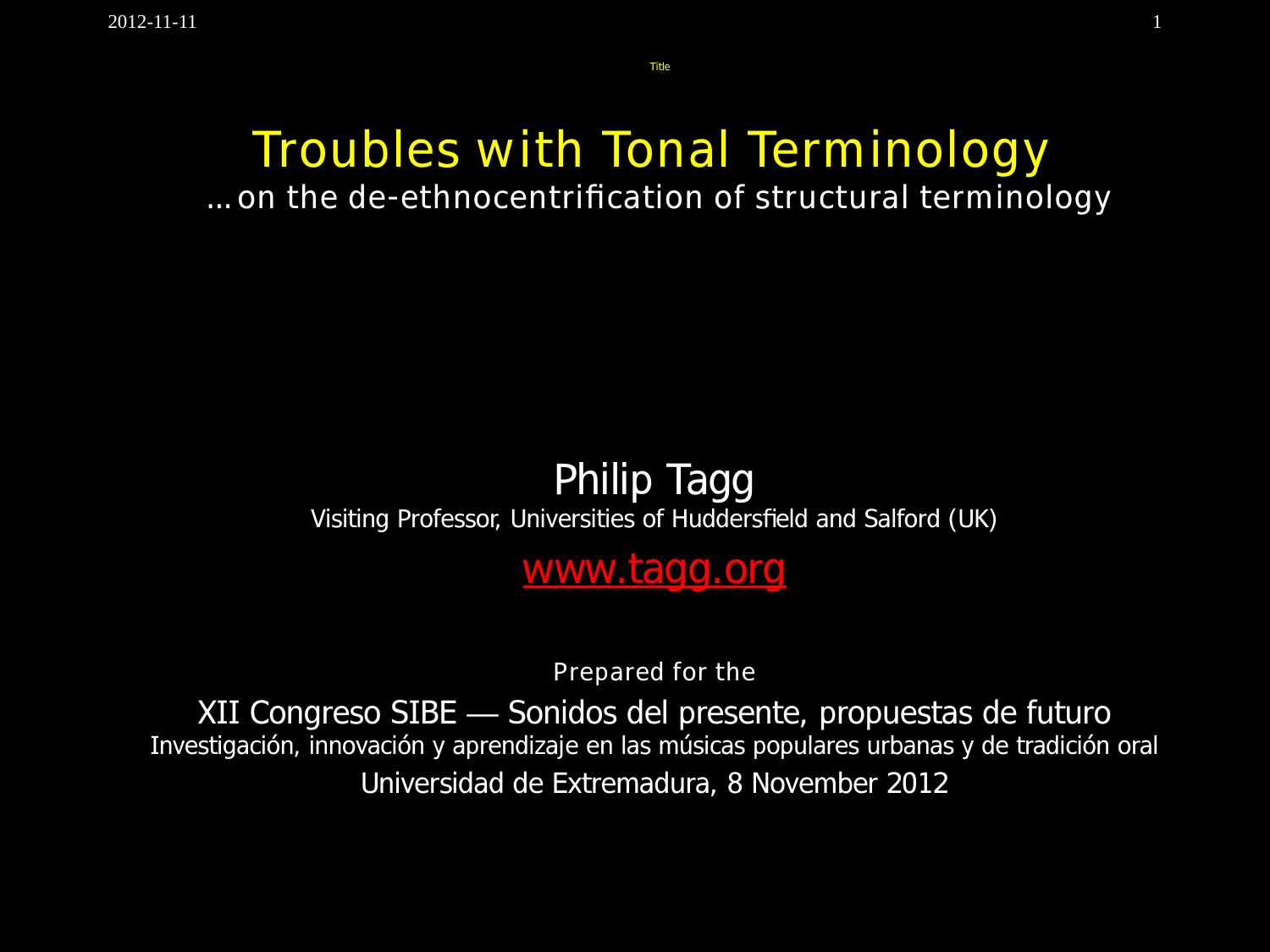

2012-11-11
1
# Title
Troubles with Tonal Terminology
…on the de-ethnocentrification of structural terminology
Philip Tagg
Visiting Professor, Universities of Huddersfield and Salford (UK)
www.tagg.org

Prepared for the
XII Congreso SIBE ― Sonidos del presente, propuestas de futuro
Investigación, innovación y aprendizaje en las músicas populares urbanas y de tradición oral
Universidad de Extremadura, 8 November 2012